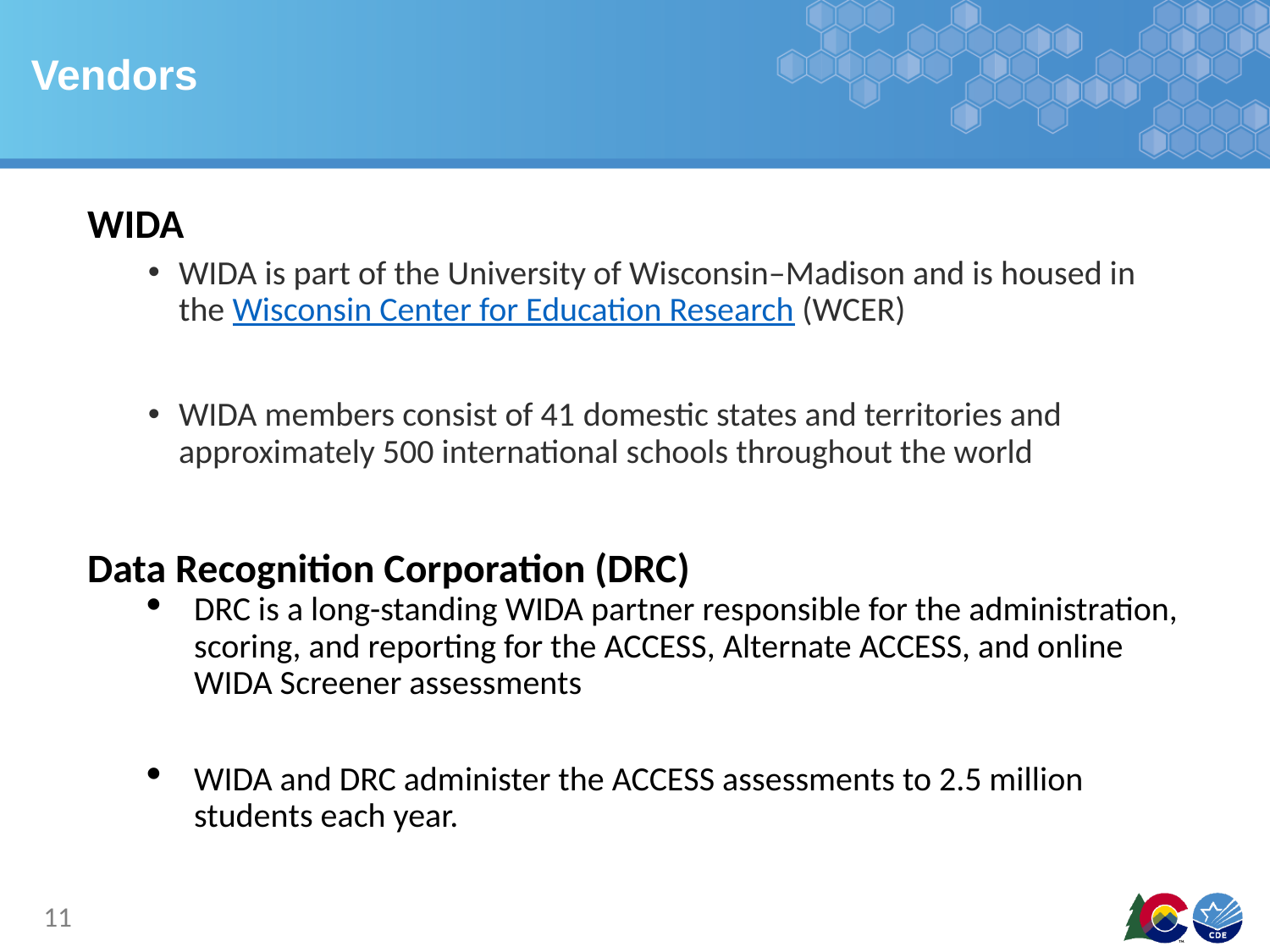

# Vendors
WIDA
WIDA is part of the University of Wisconsin–Madison and is housed in the Wisconsin Center for Education Research (WCER)

WIDA members consist of 41 domestic states and territories and approximately 500 international schools throughout the world

Data Recognition Corporation (DRC)
DRC is a long-standing WIDA partner responsible for the administration, scoring, and reporting for the ACCESS, Alternate ACCESS, and online WIDA Screener assessments

WIDA and DRC administer the ACCESS assessments to 2.5 million students each year.

11